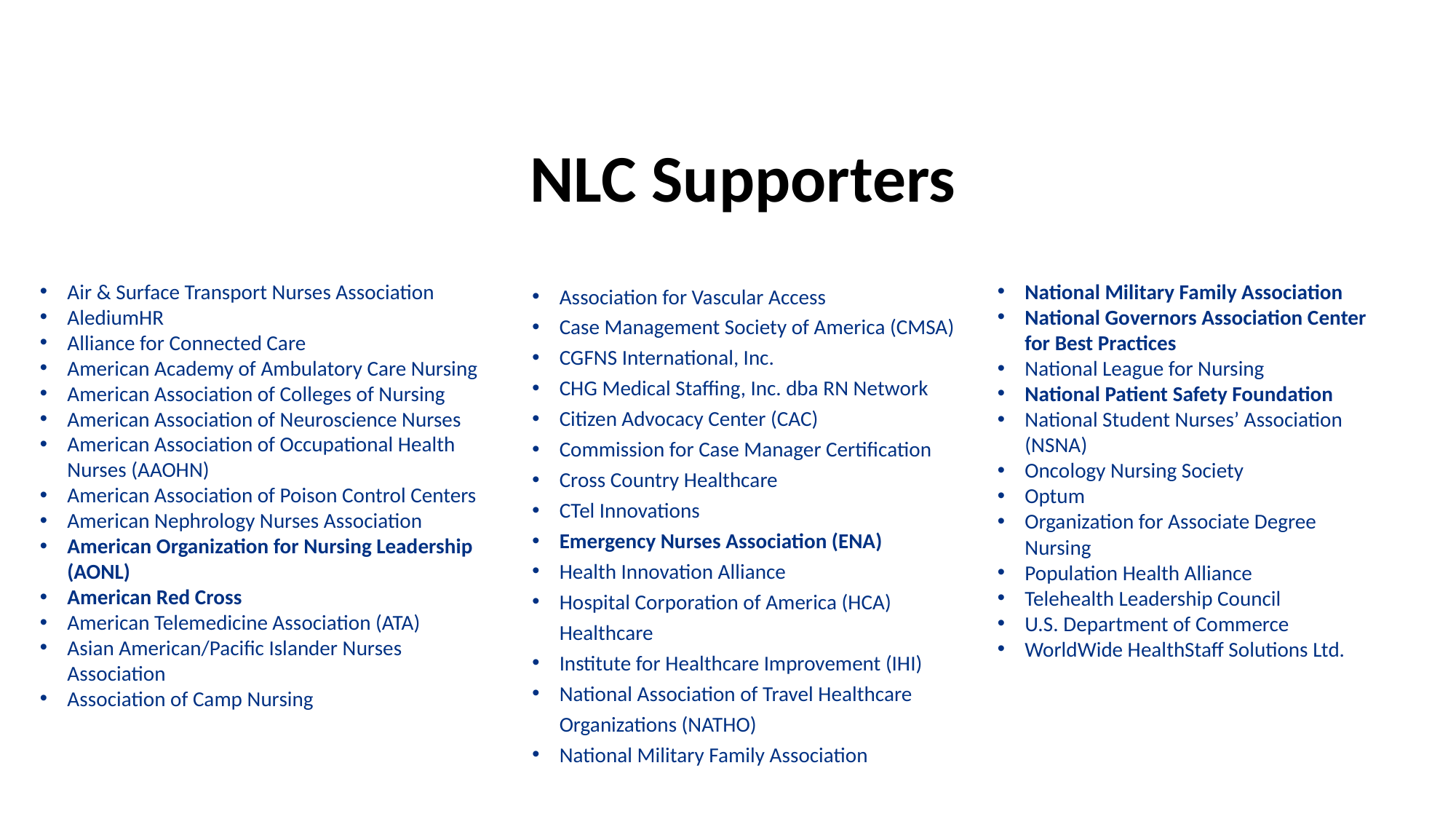

# NLC Supporters
Air & Surface Transport Nurses Association
AlediumHR
Alliance for Connected Care
American Academy of Ambulatory Care Nursing
American Association of Colleges of Nursing
American Association of Neuroscience Nurses
American Association of Occupational Health Nurses (AAOHN)
American Association of Poison Control Centers
American Nephrology Nurses Association
American Organization for Nursing Leadership (AONL)
American Red Cross
American Telemedicine Association (ATA)
Asian American/Pacific Islander Nurses Association
Association of Camp Nursing
Association for Vascular Access
Case Management Society of America (CMSA)
CGFNS International, Inc.
CHG Medical Staffing, Inc. dba RN Network
Citizen Advocacy Center (CAC)
Commission for Case Manager Certification
Cross Country Healthcare
CTel Innovations
Emergency Nurses Association (ENA)
Health Innovation Alliance
Hospital Corporation of America (HCA) Healthcare
Institute for Healthcare Improvement (IHI)
National Association of Travel Healthcare Organizations (NATHO)
National Military Family Association

National Military Family Association
National Governors Association Center for Best Practices
National League for Nursing
National Patient Safety Foundation
National Student Nurses’ Association (NSNA)
Oncology Nursing Society
Optum
Organization for Associate Degree Nursing
Population Health Alliance
Telehealth Leadership Council
U.S. Department of Commerce
WorldWide HealthStaff Solutions Ltd.